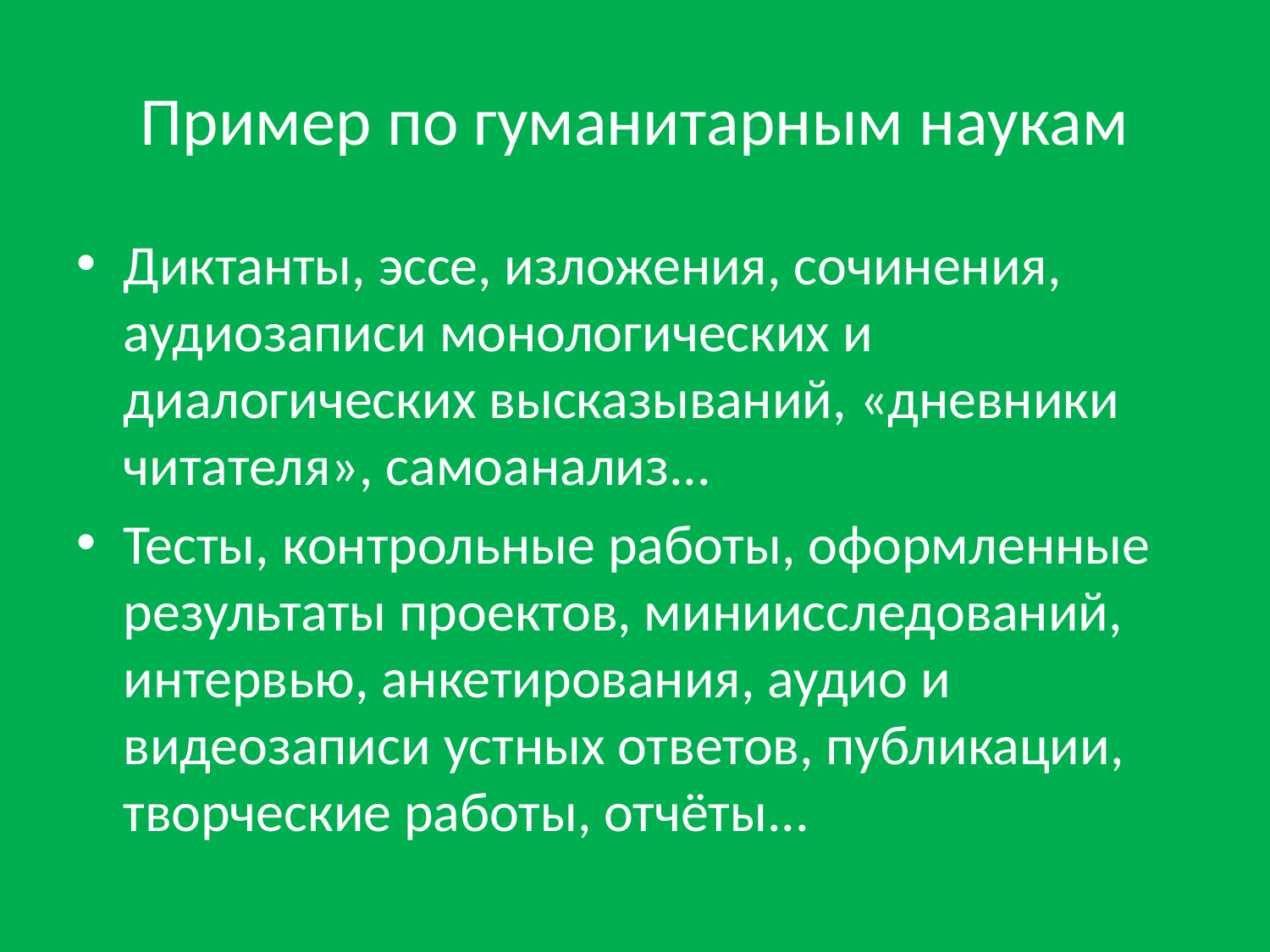

# Пример по гуманитарным наукам
Диктанты, эссе, изложения, сочинения, аудиозаписи монологических и диалогических высказываний, «дневники читателя», самоанализ...
Тесты, контрольные работы, оформленные результаты проектов, миниисследований, интервью, анкетирования, аудио и видеозаписи устных ответов, публикации, творческие работы, отчёты...